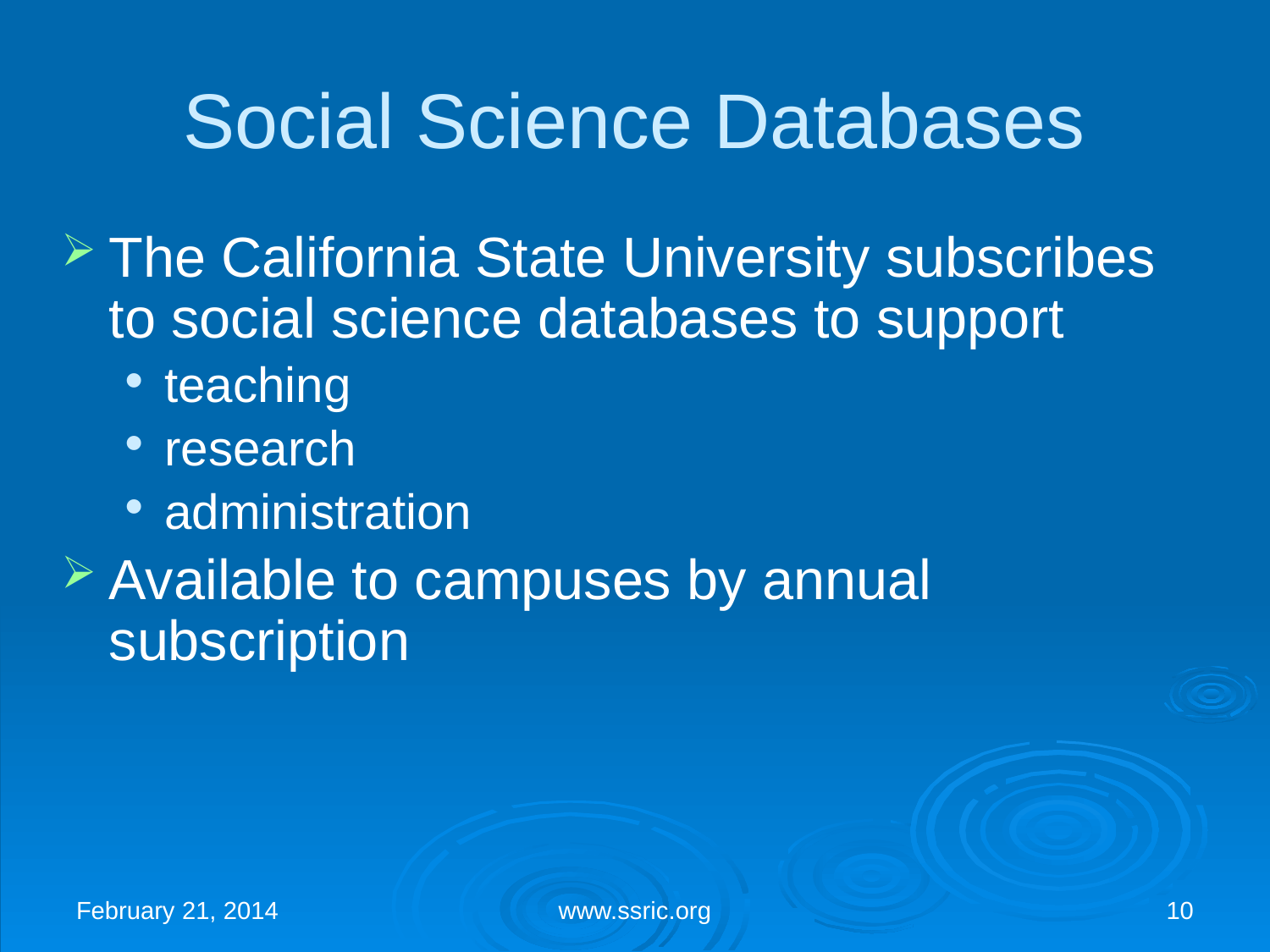

Social Science Databases
The California State University subscribes to social science databases to support
teaching
research
administration
Available to campuses by annual subscription
February 21, 2014
www.ssric.org
10